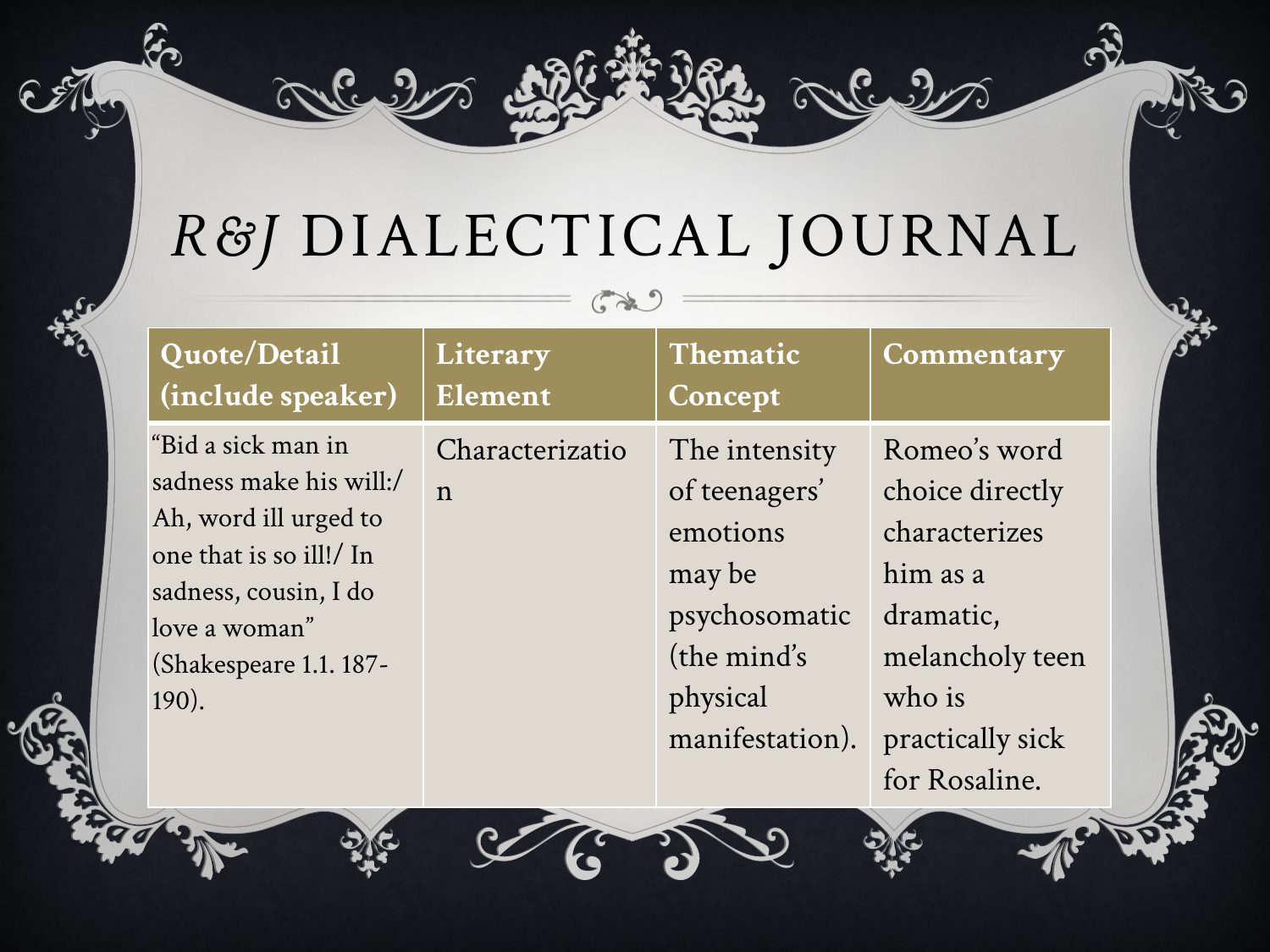

# R&J Dialectical Journal
| Quote/Detail (include speaker) | Literary Element | Thematic Concept | Commentary |
| --- | --- | --- | --- |
| “Bid a sick man in sadness make his will:/ Ah, word ill urged to one that is so ill!/ In sadness, cousin, I do love a woman” (Shakespeare 1.1. 187-190). | Characterization | The intensity of teenagers’ emotions may be psychosomatic (the mind’s physical manifestation). | Romeo’s word choice directly characterizes him as a dramatic, melancholy teen who is practically sick for Rosaline. |